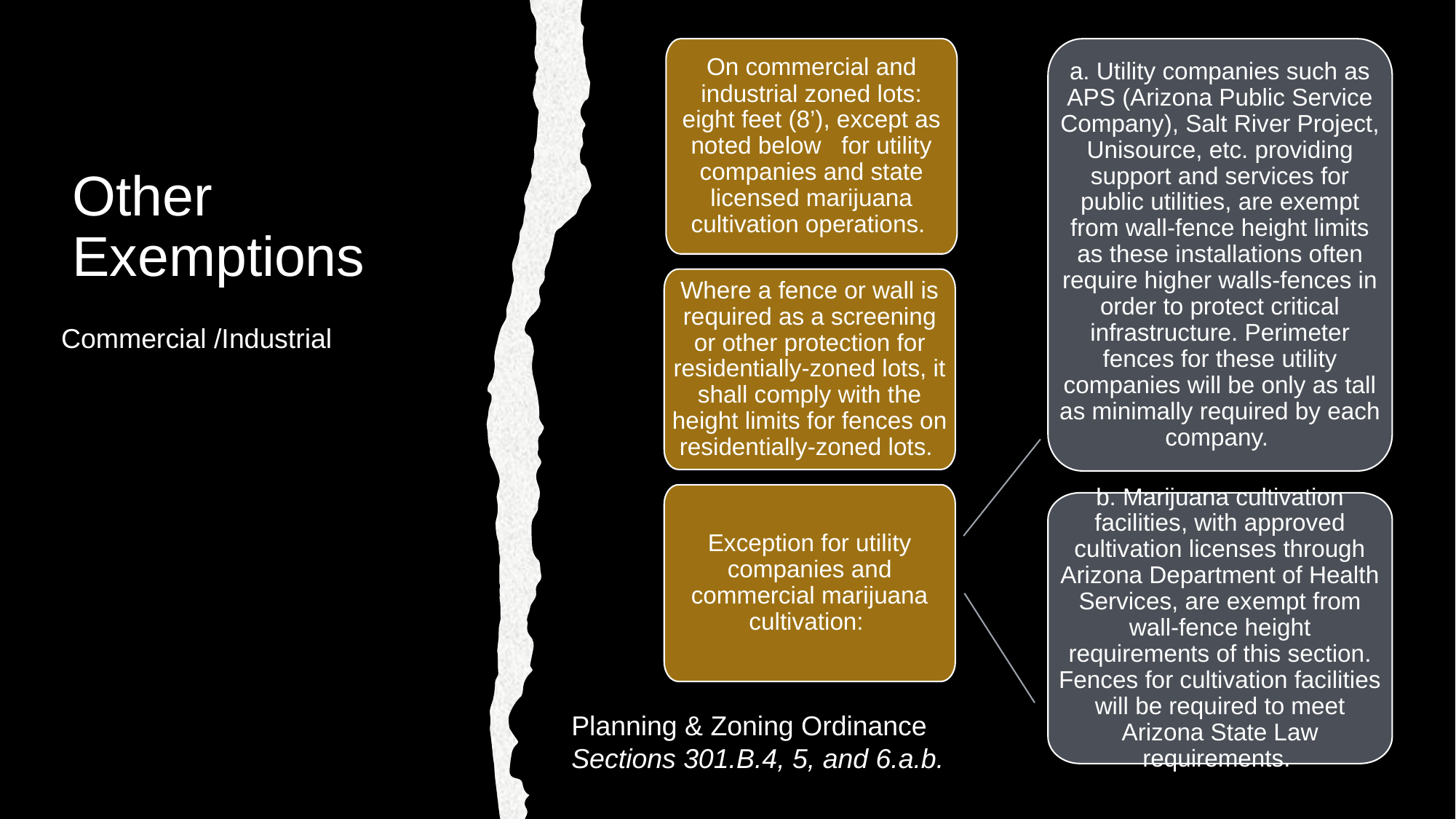

On commercial and industrial zoned lots: eight feet (8’), except as noted below   for utility companies and state licensed marijuana cultivation operations.
a. Utility companies such as APS (Arizona Public Service Company), Salt River Project, Unisource, etc. providing support and services for public utilities, are exempt from wall-fence height limits as these installations often require higher walls-fences in order to protect critical infrastructure. Perimeter fences for these utility companies will be only as tall as minimally required by each company.
# Other Exemptions
Where a fence or wall is required as a screening or other protection for residentially-zoned lots, it shall comply with the height limits for fences on residentially-zoned lots.
Commercial /Industrial

Exception for utility companies and commercial marijuana cultivation:
b. Marijuana cultivation facilities, with approved cultivation licenses through Arizona Department of Health Services, are exempt from wall-fence height requirements of this section. Fences for cultivation facilities will be required to meet Arizona State Law requirements.

Planning & Zoning Ordinance
Sections 301.B.4, 5, and 6.a.b.